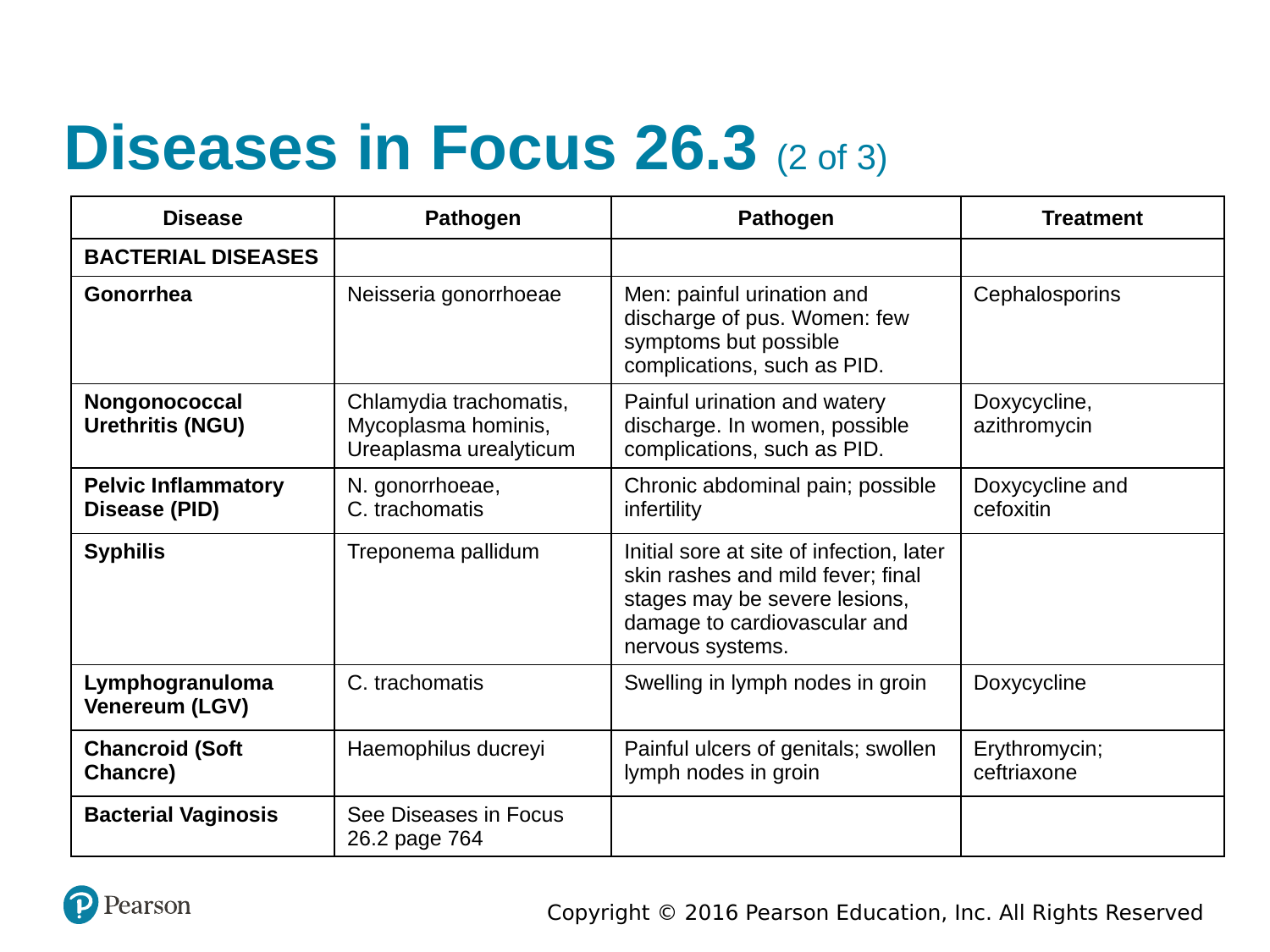

# Diseases in Focus 26.3 (2 of 3)
| Disease | Pathogen | Pathogen | Treatment |
| --- | --- | --- | --- |
| BACTERIAL DISEASES | blank | blank | blank |
| Gonorrhea | Neisseria gonorrhoeae | Men: painful urination and discharge of pus. Women: few symptoms but possible complications, such as PID. | Cephalosporins |
| Nongonococcal Urethritis (NGU) | Chlamydia trachomatis, Mycoplasma hominis, Ureaplasma urealyticum | Painful urination and watery discharge. In women, possible complications, such as PID. | Doxycycline, azithromycin |
| Pelvic Inflammatory Disease (PID) | N. gonorrhoeae, C. trachomatis | Chronic abdominal pain; possible infertility | Doxycycline and cefoxitin |
| Syphilis | Treponema pallidum | Initial sore at site of infection, later skin rashes and mild fever; final stages may be severe lesions, damage to cardiovascular and nervous systems. | blank |
| Lymphogranuloma Venereum (LGV) | C. trachomatis | Swelling in lymph nodes in groin | Doxycycline |
| Chancroid (Soft Chancre) | Haemophilus ducreyi | Painful ulcers of genitals; swollen lymph nodes in groin | Erythromycin; ceftriaxone |
| Bacterial Vaginosis | See Diseases in Focus 26.2 page 764 | blank | blank |